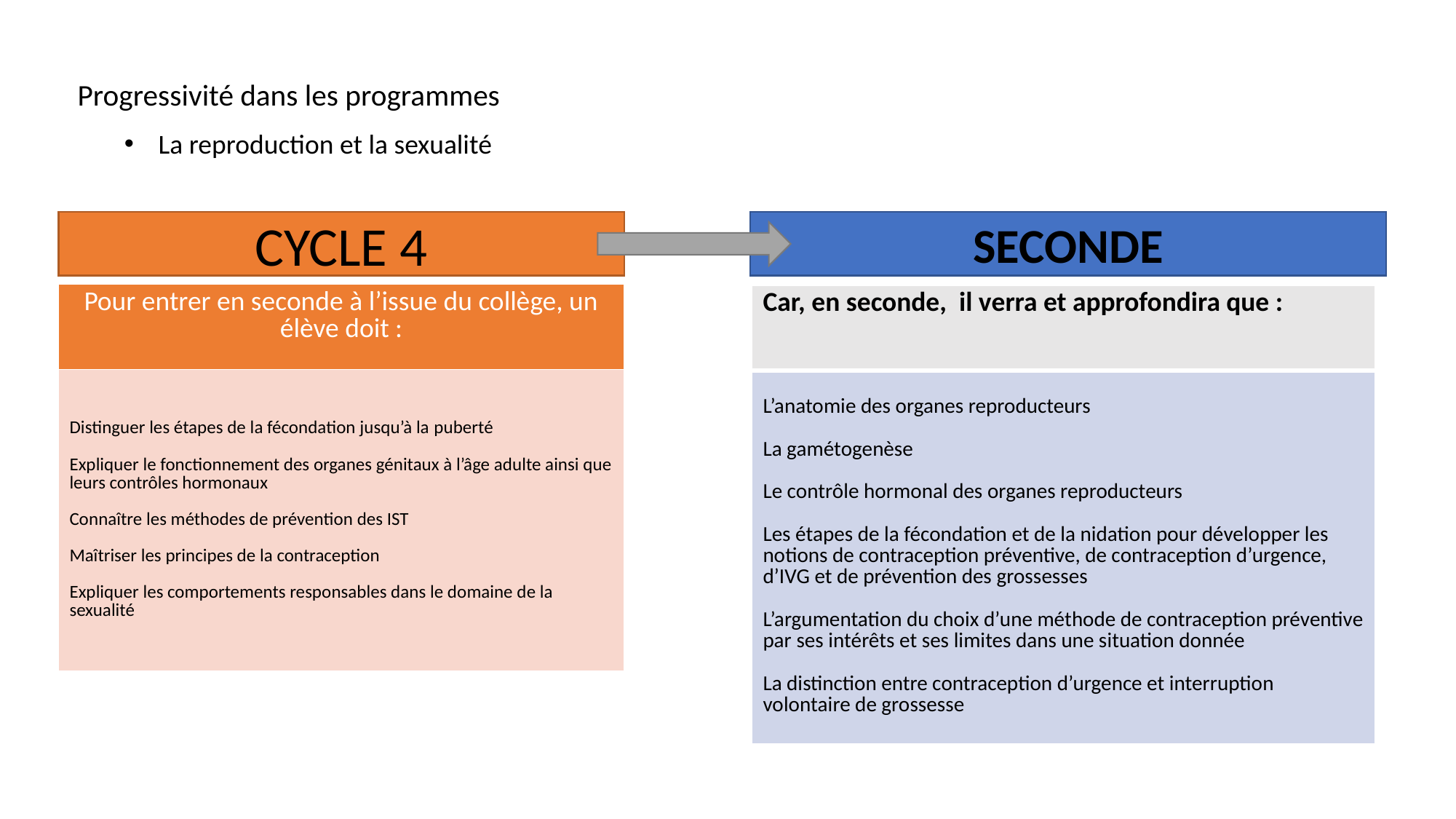

# Progressivité dans les programmes
La reproduction et la sexualité
CYCLE 4
SECONDE

| Pour entrer en seconde à l’issue du collège, un élève doit : |
| --- |
| Distinguer les étapes de la fécondation jusqu’à la puberté Expliquer le fonctionnement des organes génitaux à l’âge adulte ainsi que leurs contrôles hormonaux Connaître les méthodes de prévention des IST Maîtriser les principes de la contraception Expliquer les comportements responsables dans le domaine de la sexualité |
| Car, en seconde, il verra et approfondira que : |
| --- |
| L’anatomie des organes reproducteurs La gamétogenèse Le contrôle hormonal des organes reproducteurs Les étapes de la fécondation et de la nidation pour développer les notions de contraception préventive, de contraception d’urgence, d’IVG et de prévention des grossesses L’argumentation du choix d’une méthode de contraception préventive par ses intérêts et ses limites dans une situation donnée La distinction entre contraception d’urgence et interruption volontaire de grossesse |